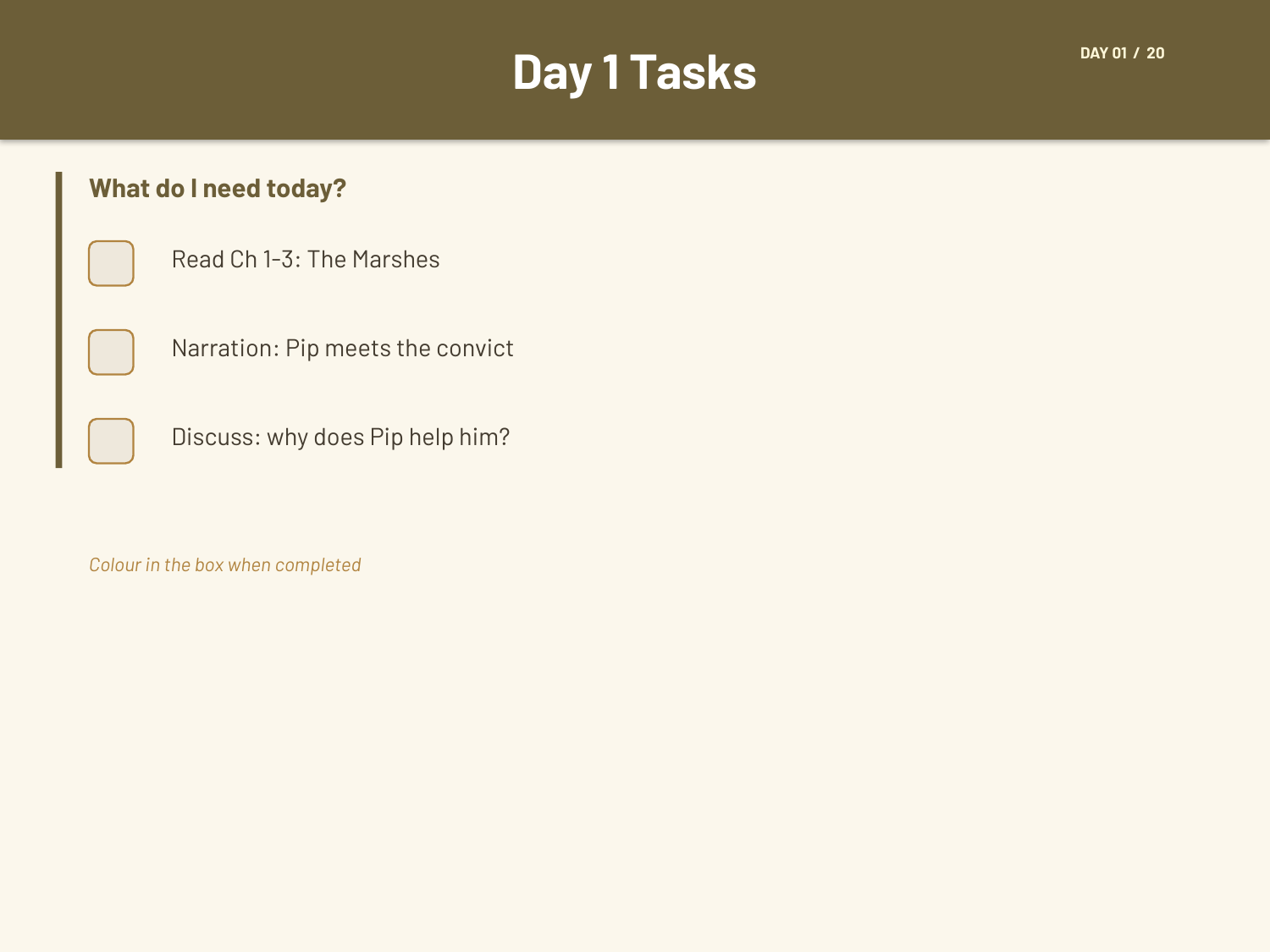

Day 1 Tasks
DAY 01  /  20
What do I need today?

Read Ch 1-3: The Marshes

Narration: Pip meets the convict

Discuss: why does Pip help him?

Colour in the box when completed